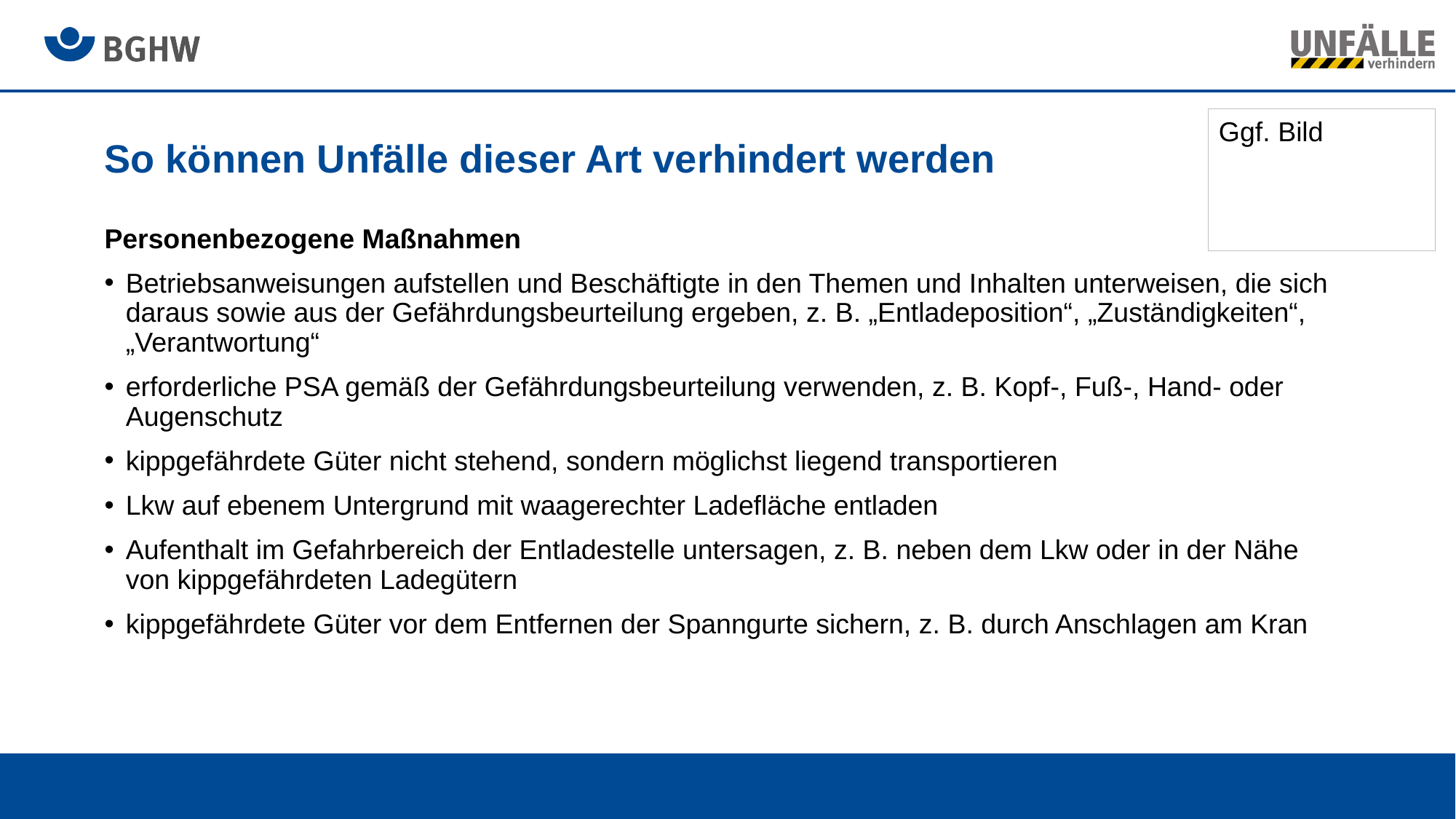

Ggf. Bild

# So können Unfälle dieser Art verhindert werden
Personenbezogene Maßnahmen
Betriebsanweisungen aufstellen und Beschäftigte in den Themen und Inhalten unterweisen, die sich daraus sowie aus der Gefährdungsbeurteilung ergeben, z. B. „Entladeposition“, „Zuständigkeiten“, „Verantwortung“
erforderliche PSA gemäß der Gefährdungsbeurteilung verwenden, z. B. Kopf-, Fuß-, Hand- oder Augenschutz
kippgefährdete Güter nicht stehend, sondern möglichst liegend transportieren
Lkw auf ebenem Untergrund mit waagerechter Ladefläche entladen
Aufenthalt im Gefahrbereich der Entladestelle untersagen, z. B. neben dem Lkw oder in der Nähe von kippgefährdeten Ladegütern
kippgefährdete Güter vor dem Entfernen der Spanngurte sichern, z. B. durch Anschlagen am Kran